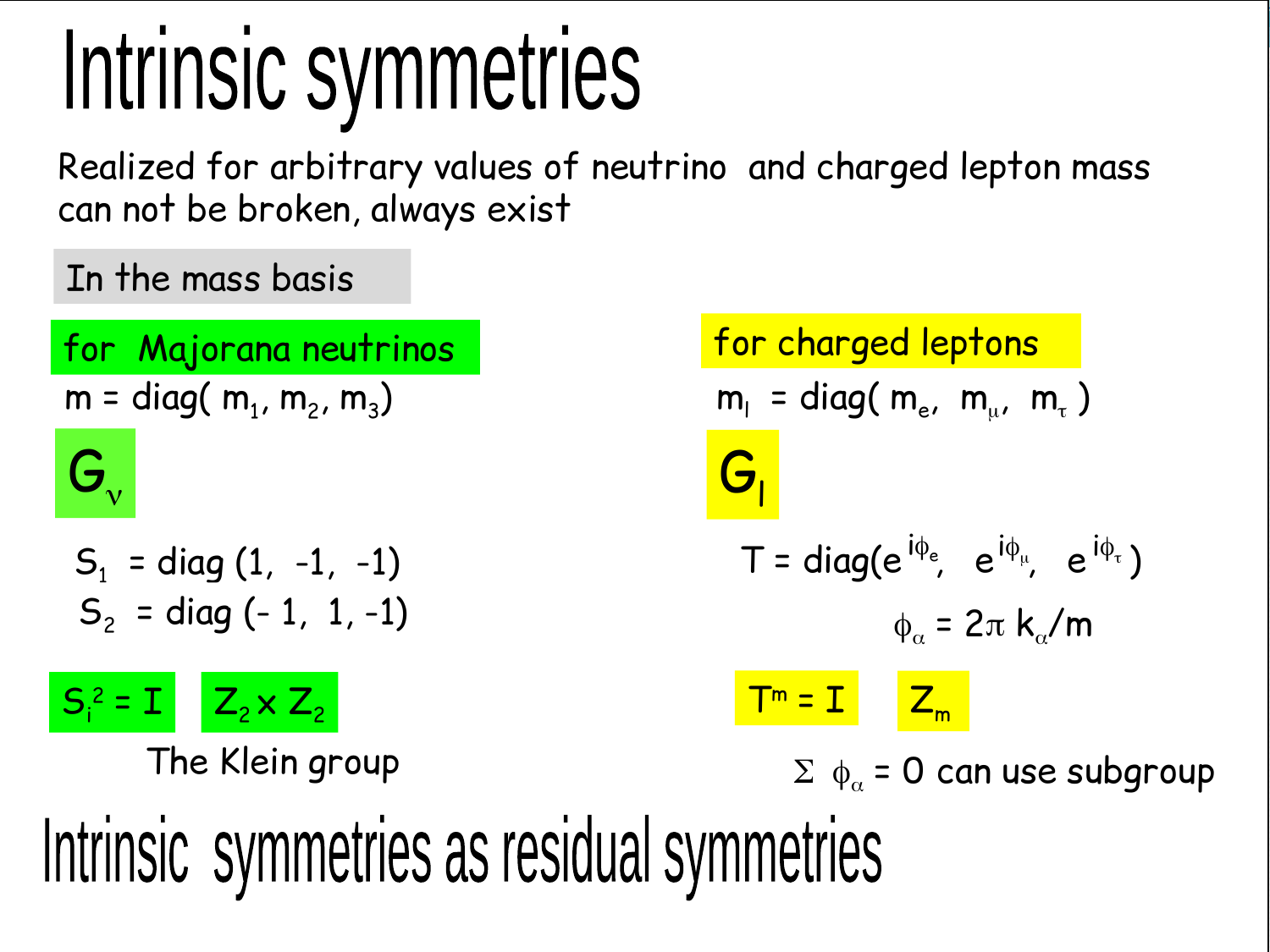

Intrinsic symmetries

Realized for arbitrary values of neutrino  and charged lepton mass
can not be broken, always exist
In the mass basis
for charged leptons
for  Majorana neutrinos
ml  = diag( me,  mμ,  mτ )
m = diag( m1, m2, m3)
Gν
Gl
iφe
iφμ
iφτ
  T = diag(e   ,   e   ,   e    )
S1  = diag (1,  -1,  -1)
S2  = diag (- 1,  1, -1)
φα = 2π kα/m
Tm = I
Zm
Si2 = I
Z2 x Z2
The Klein group
   Σ φα = 0
can use subgroup
Intrinsic  symmetries as residual symmetries